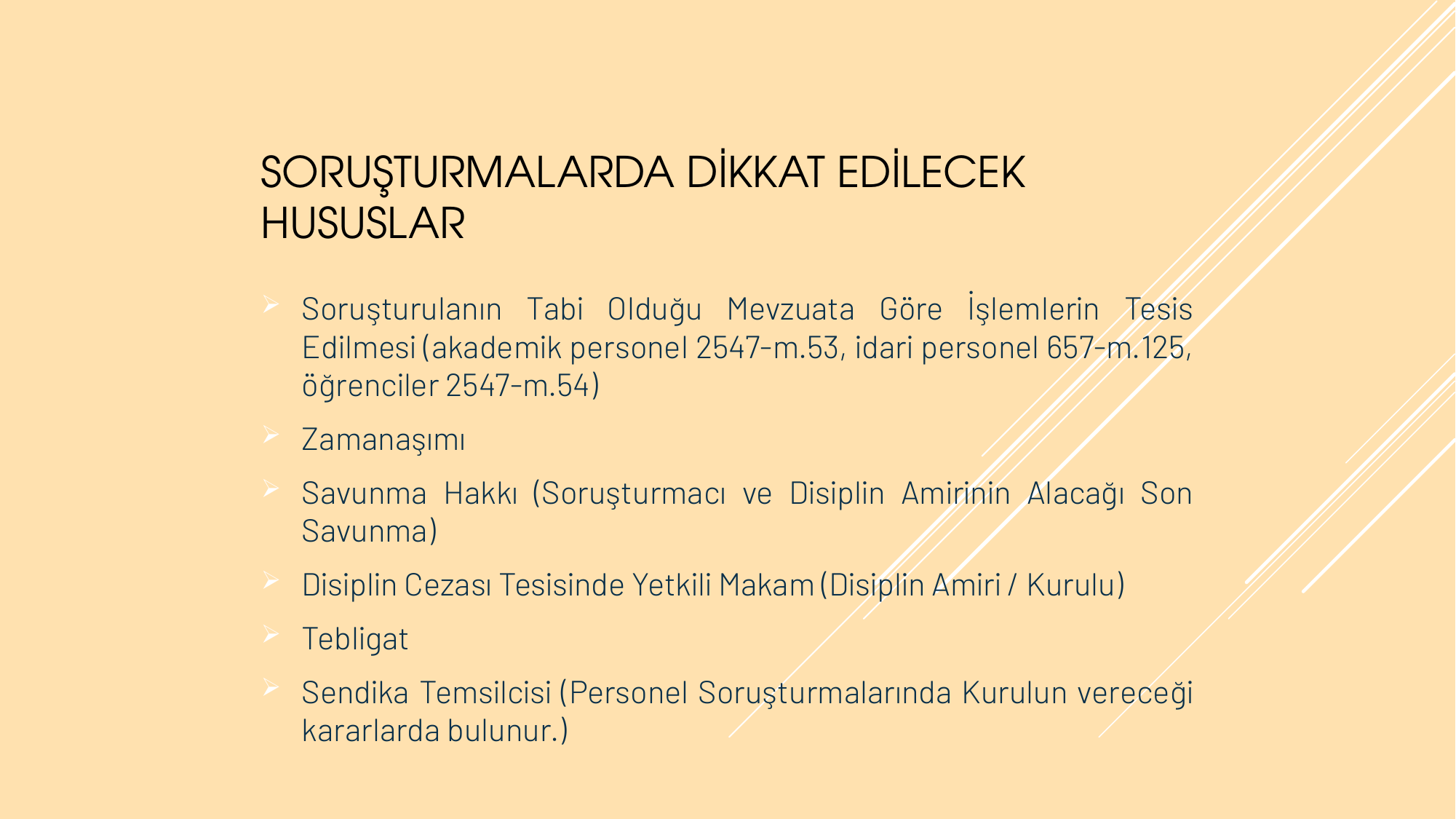

# SORUŞTURMALARDA DİKKAT EDİLECEK HUSUSLAR
Soruşturulanın Tabi Olduğu Mevzuata Göre İşlemlerin Tesis Edilmesi (akademik personel 2547-m.53, idari personel 657-m.125, öğrenciler 2547-m.54)
Zamanaşımı
Savunma Hakkı (Soruşturmacı ve Disiplin Amirinin Alacağı Son Savunma)
Disiplin Cezası Tesisinde Yetkili Makam (Disiplin Amiri / Kurulu)
Tebligat
Sendika Temsilcisi (Personel Soruşturmalarında Kurulun vereceği kararlarda bulunur.)